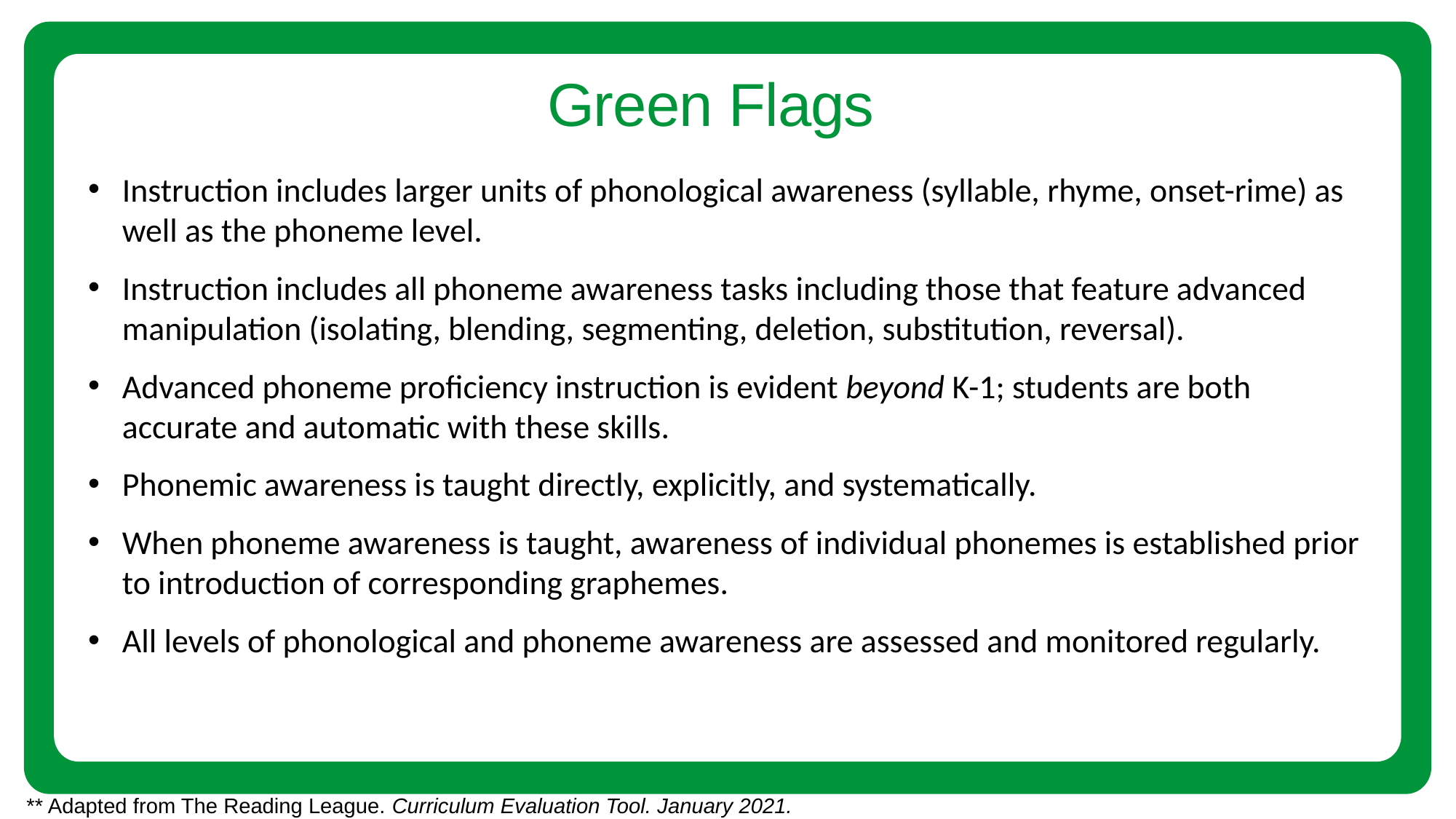

Green Flags
Instruction includes larger units of phonological awareness (syllable, rhyme, onset-rime) as well as the phoneme level.
Instruction includes all phoneme awareness tasks including those that feature advanced manipulation (isolating, blending, segmenting, deletion, substitution, reversal).
Advanced phoneme proficiency instruction is evident beyond K-1; students are both accurate and automatic with these skills.
Phonemic awareness is taught directly, explicitly, and systematically.
When phoneme awareness is taught, awareness of individual phonemes is established prior to introduction of corresponding graphemes.
All levels of phonological and phoneme awareness are assessed and monitored regularly.

** Adapted from The Reading League. Curriculum Evaluation Tool. January 2021.